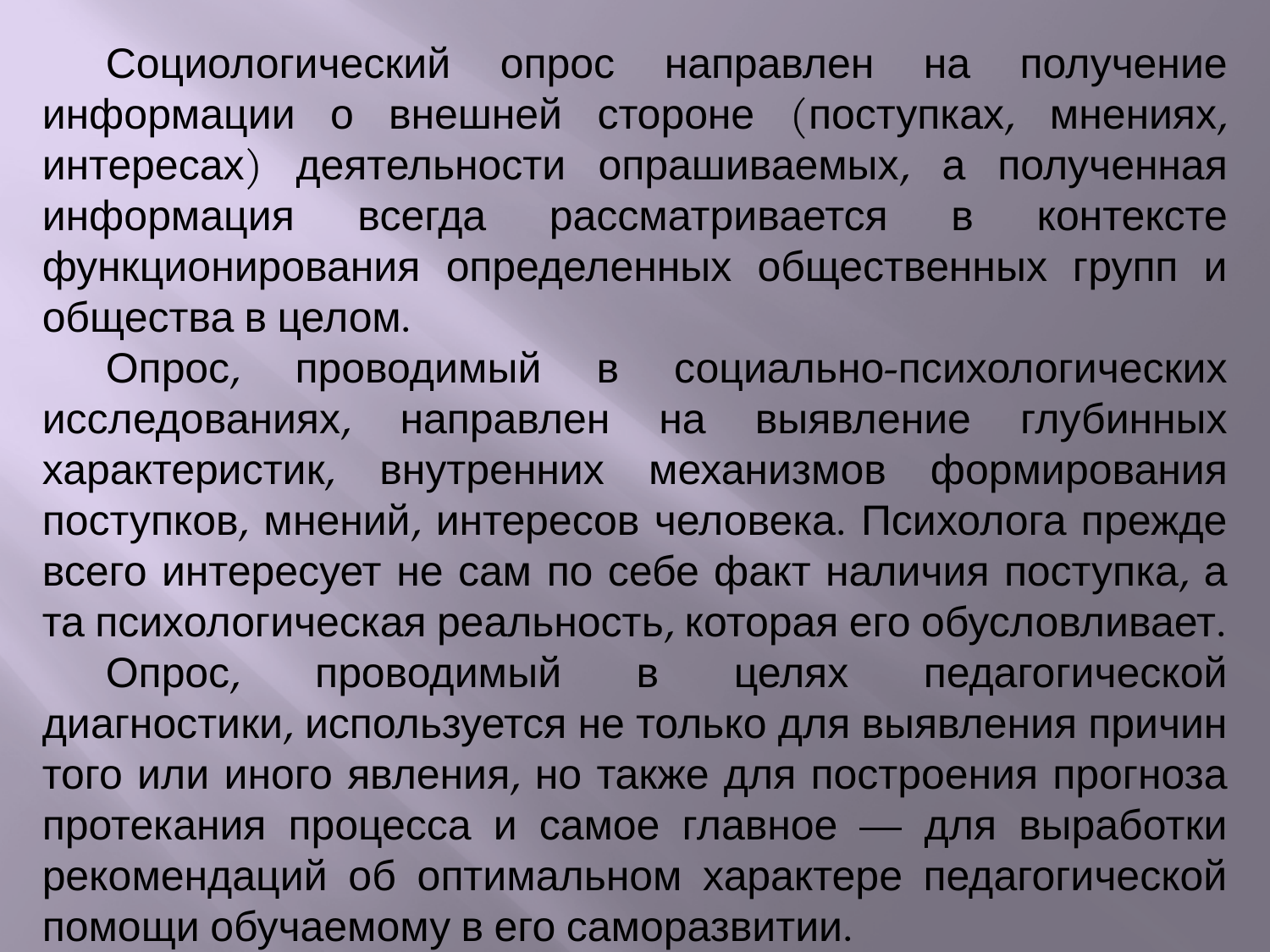

Социологический опрос направлен на получение информации о внешней стороне (поступках, мнениях, интересах) деятельности опрашиваемых, а полученная информация всегда рассматривается в контексте функционирования определенных общественных групп и общества в целом.
Опрос, проводимый в социально-психологических исследованиях, направлен на выявление глубинных характеристик, внутренних механизмов формирования поступков, мнений, интересов человека. Психолога прежде всего интересует не сам по себе факт наличия поступка, а та психологическая реальность, которая его обусловливает.
Опрос, проводимый в целях педагогической диагностики, используется не только для выявления причин того или иного явления, но также для построения прогноза протекания процесса и самое главное — для выработки рекомендаций об оптимальном характере педагогической помощи обучаемому в его саморазвитии.